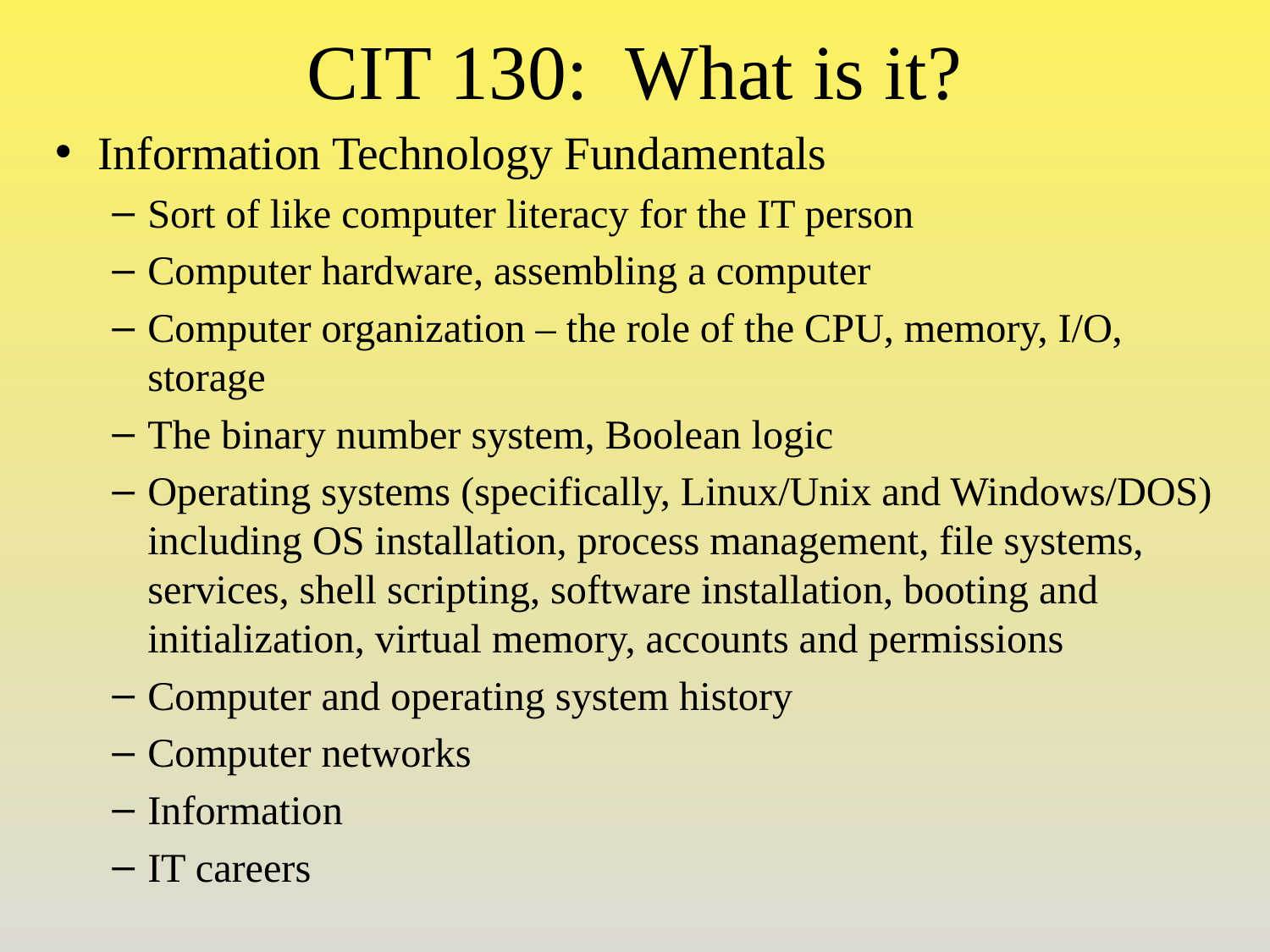

# CIT 130:  What is it?
Information Technology Fundamentals
Sort of like computer literacy for the IT person
Computer hardware, assembling a computer
Computer organization – the role of the CPU, memory, I/O, storage
The binary number system, Boolean logic
Operating systems (specifically, Linux/Unix and Windows/DOS) including OS installation, process management, file systems, services, shell scripting, software installation, booting and initialization, virtual memory, accounts and permissions
Computer and operating system history
Computer networks
Information
IT careers